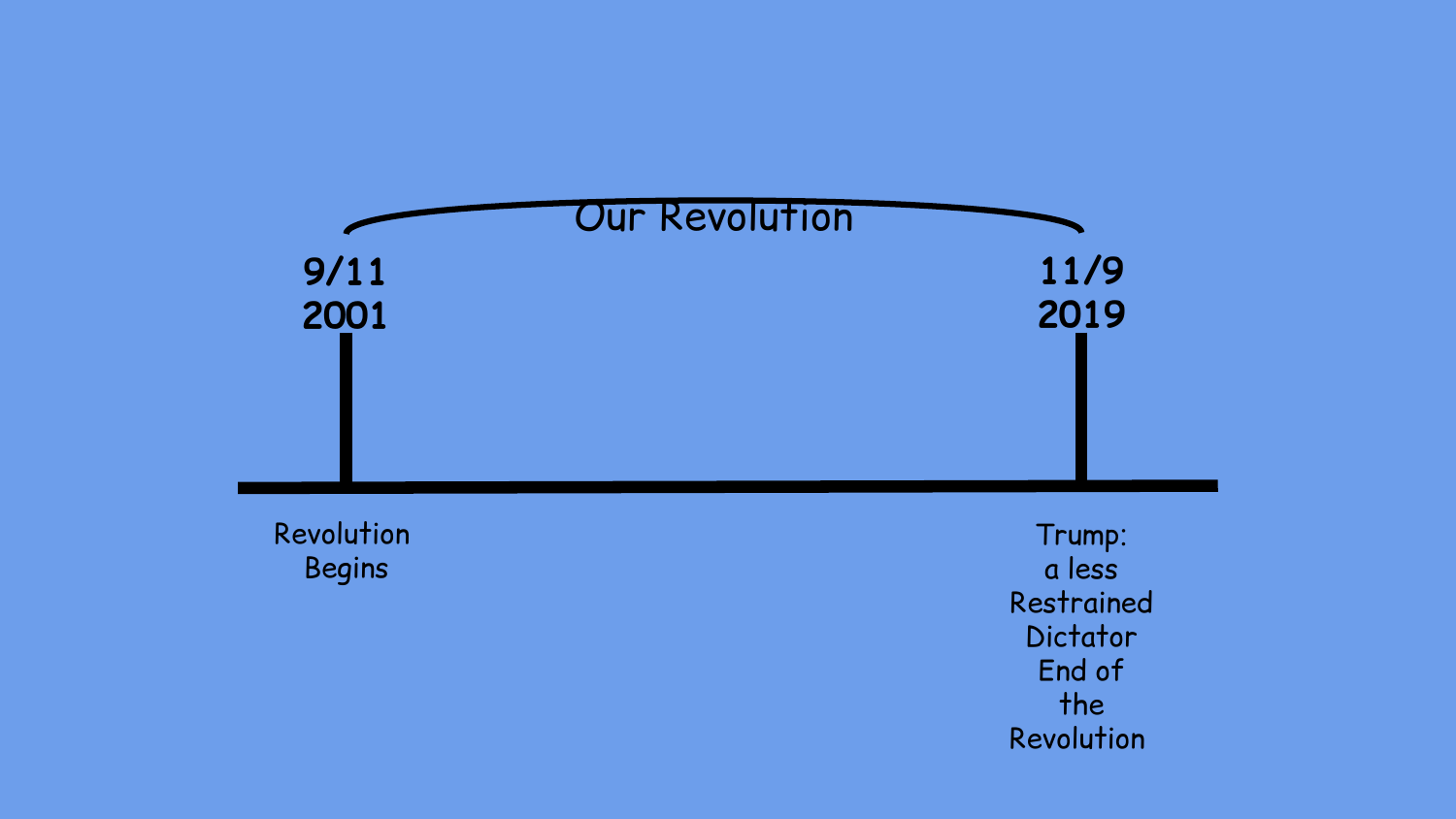

Our Revolution
11/9
2019
9/11
2001
Revolution
Begins
Trump:
a less
Restrained
Dictator
End of
the Revolution